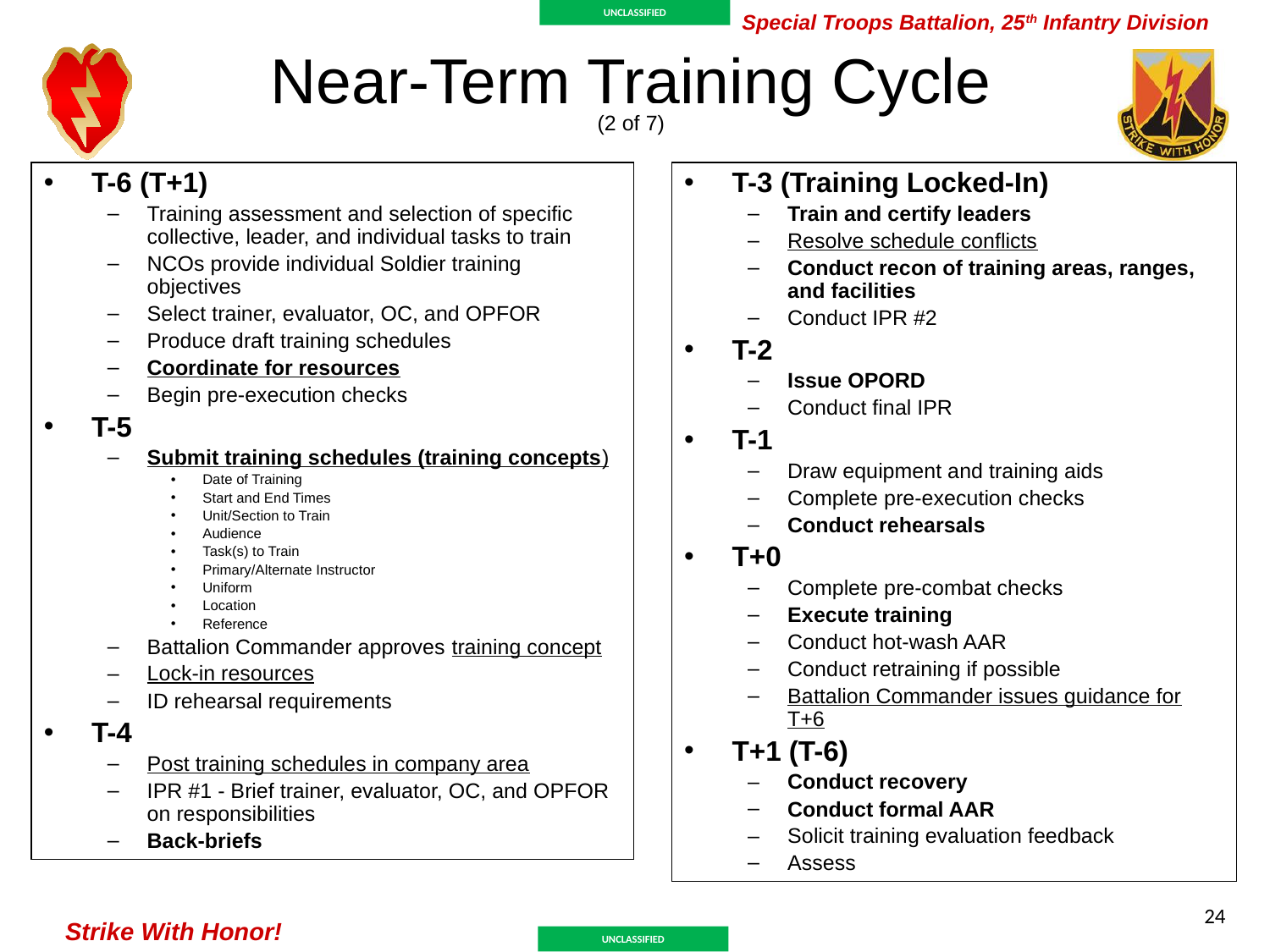

# Near-Term Training Cycle
(2 of 7)
T-6 (T+1)
Training assessment and selection of specific collective, leader, and individual tasks to train
NCOs provide individual Soldier training objectives
Select trainer, evaluator, OC, and OPFOR
Produce draft training schedules
Coordinate for resources
Begin pre-execution checks
T-5
Submit training schedules (training concepts)
Date of Training
Start and End Times
Unit/Section to Train
Audience
Task(s) to Train
Primary/Alternate Instructor
Uniform
Location
Reference
Battalion Commander approves training concept
Lock-in resources
ID rehearsal requirements
T-4
Post training schedules in company area
IPR #1 - Brief trainer, evaluator, OC, and OPFOR on responsibilities
Back-briefs
T-3 (Training Locked-In)
Train and certify leaders
Resolve schedule conflicts
Conduct recon of training areas, ranges, and facilities
Conduct IPR #2
T-2
Issue OPORD
Conduct final IPR
T-1
Draw equipment and training aids
Complete pre-execution checks
Conduct rehearsals
T+0
Complete pre-combat checks
Execute training
Conduct hot-wash AAR
Conduct retraining if possible
Battalion Commander issues guidance for T+6
T+1 (T-6)
Conduct recovery
Conduct formal AAR
Solicit training evaluation feedback
Assess
24